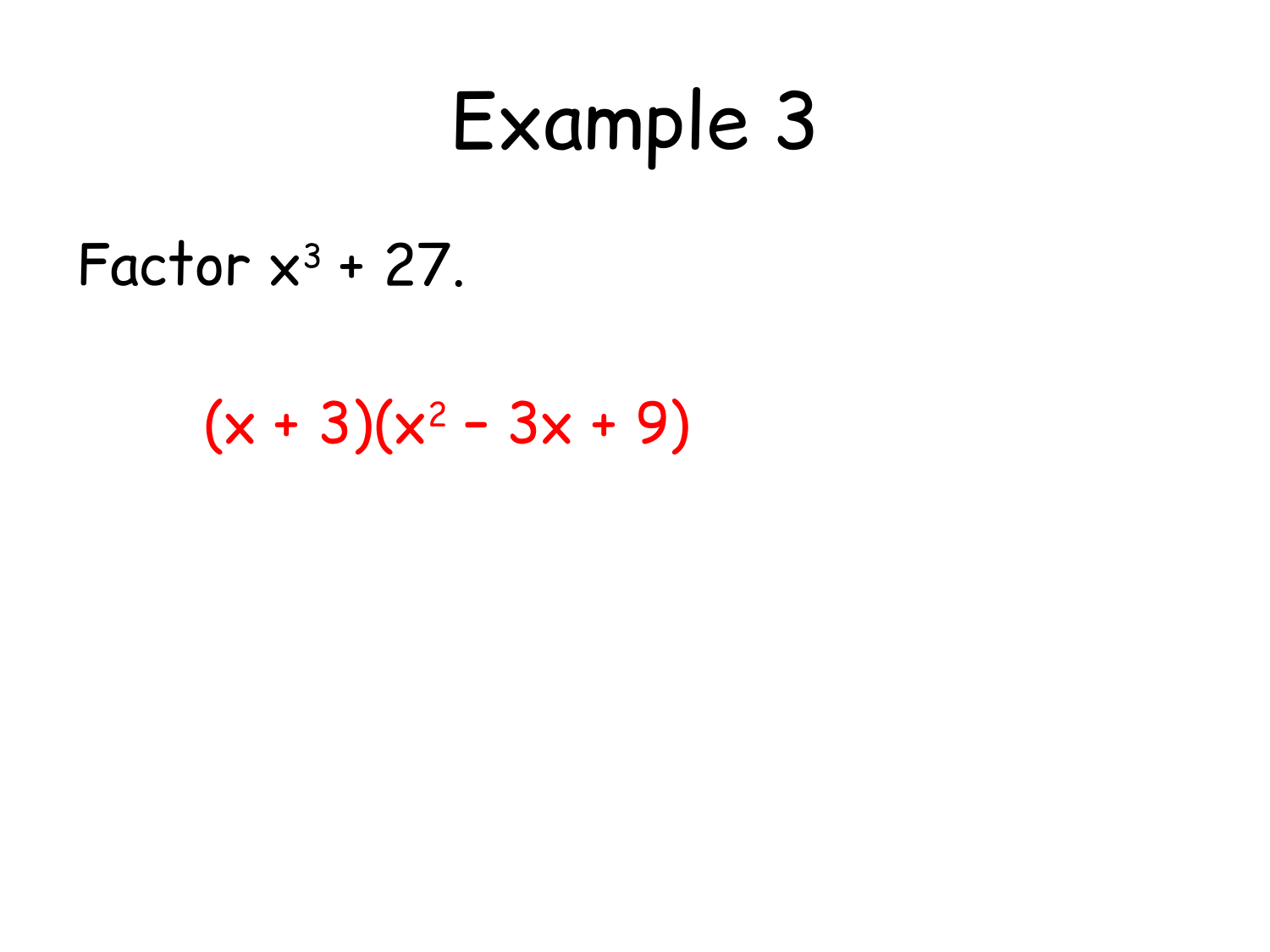

# Example 3
Factor x3 + 27.

	(x + 3)(x2 – 3x + 9)